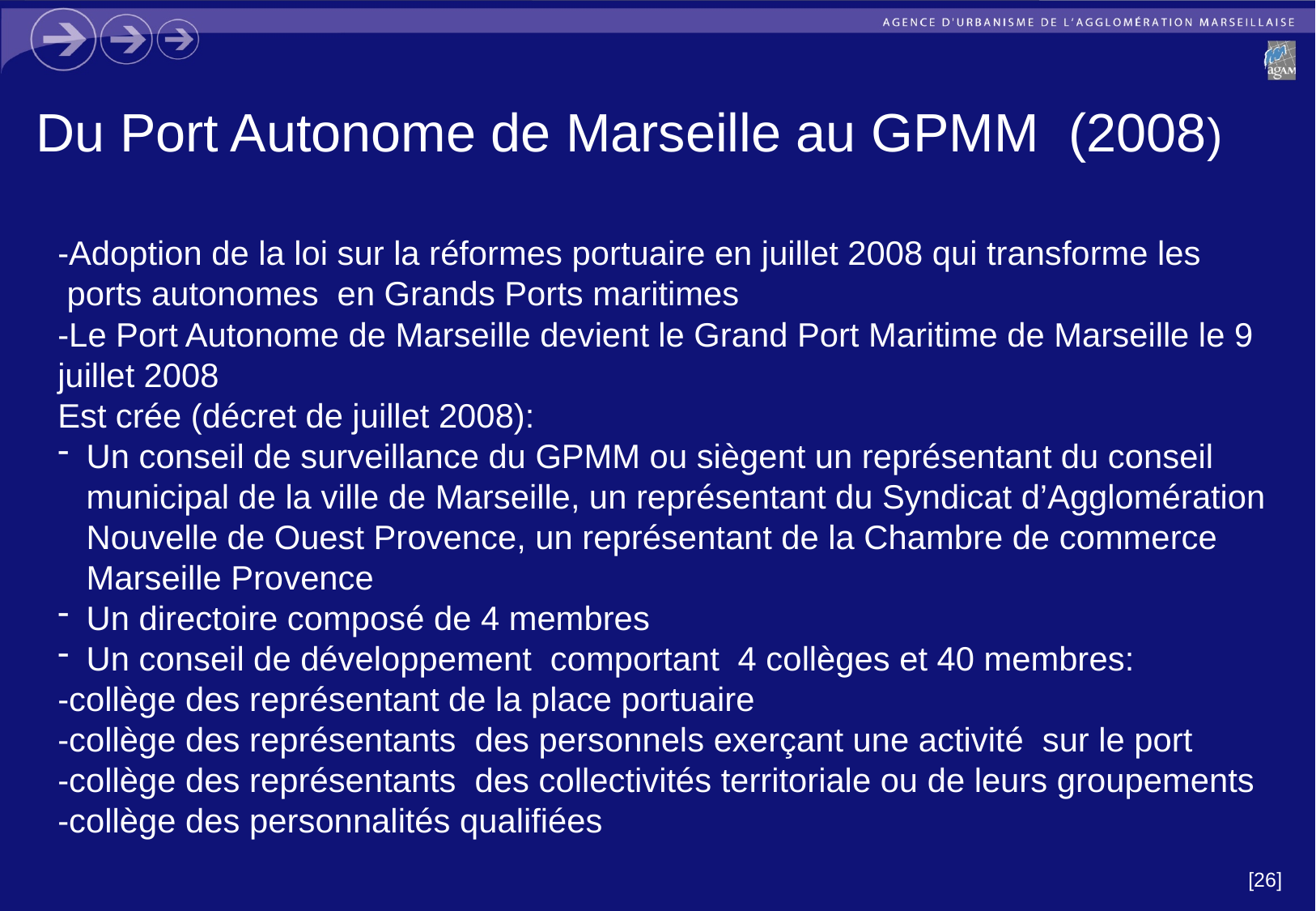

Du Port Autonome de Marseille au GPMM  (2008)
-Adoption de la loi sur la réformes portuaire en juillet 2008 qui transforme les
 ports autonomes  en Grands Ports maritimes
-Le Port Autonome de Marseille devient le Grand Port Maritime de Marseille le 9 juillet 2008
Est crée (décret de juillet 2008):
Un conseil de surveillance du GPMM ou siègent un représentant du conseil municipal de la ville de Marseille, un représentant du Syndicat d’Agglomération Nouvelle de Ouest Provence, un représentant de la Chambre de commerce Marseille Provence
Un directoire composé de 4 membres
Un conseil de développement  comportant  4 collèges et 40 membres:
-collège des représentant de la place portuaire
-collège des représentants  des personnels exerçant une activité  sur le port
-collège des représentants  des collectivités territoriale ou de leurs groupements
-collège des personnalités qualifiées

[26]